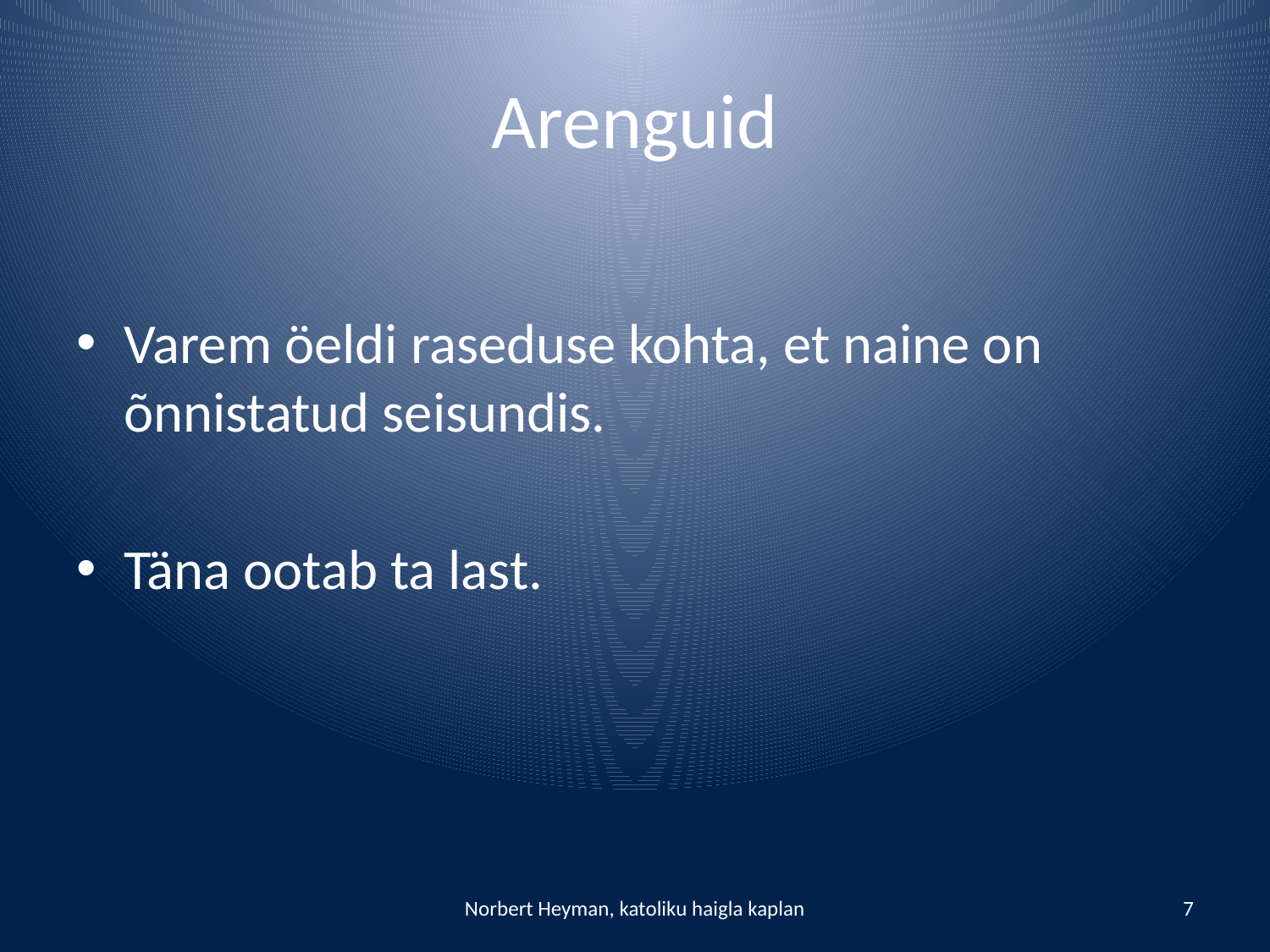

# Arenguid

Varem öeldi raseduse kohta, et naine on õnnistatud seisundis.

Täna ootab ta last.

Norbert Heyman, katoliku haigla kaplan
7